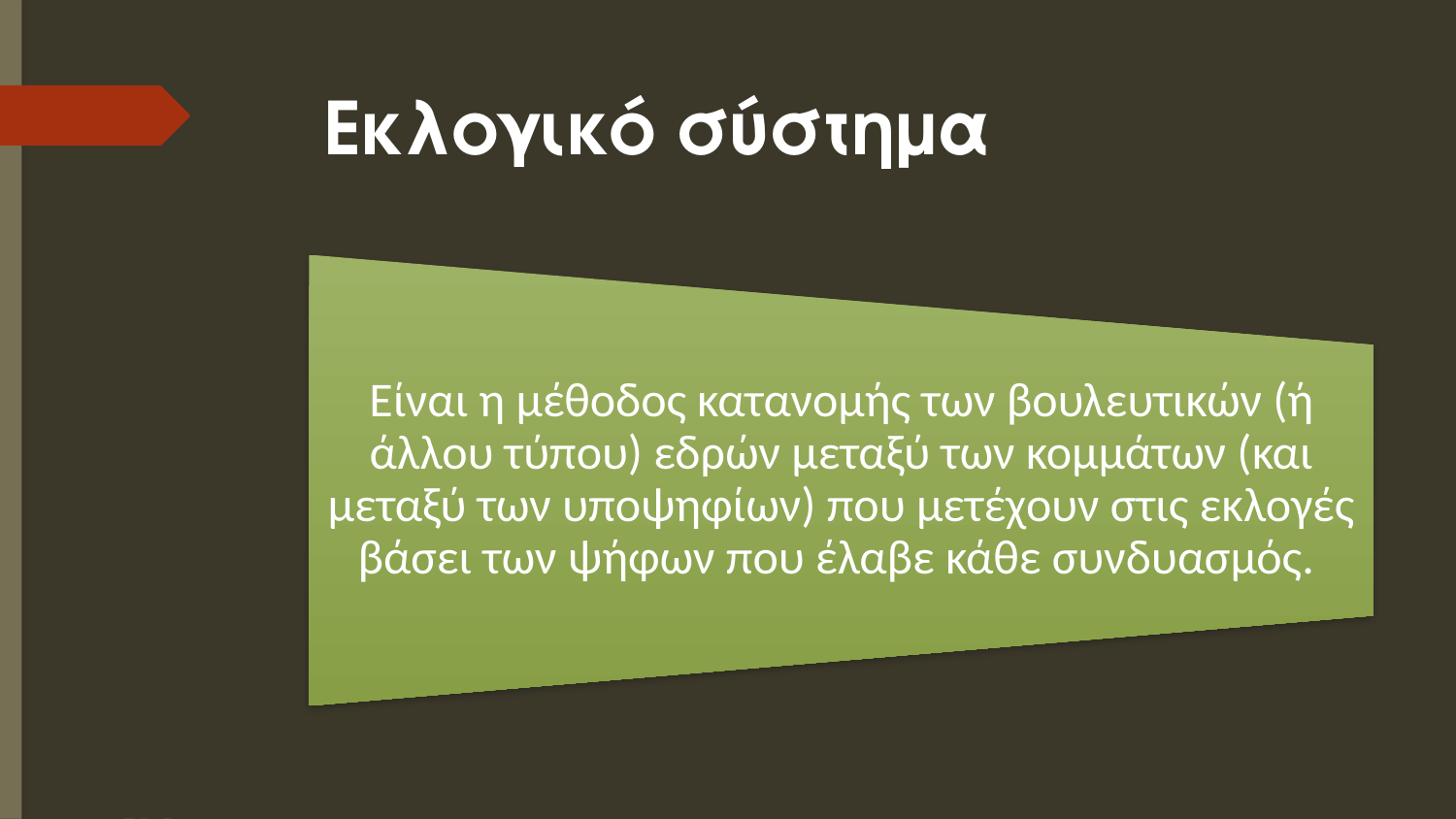

# Εκλογικό σύστημα

Είναι η μέθοδος κατανομής των βουλευτικών (ή άλλου τύπου) εδρών μεταξύ των κομμάτων (και μεταξύ των υποψηφίων) που μετέχουν στις εκλογές βάσει των ψήφων που έλαβε κάθε συνδυασμός.